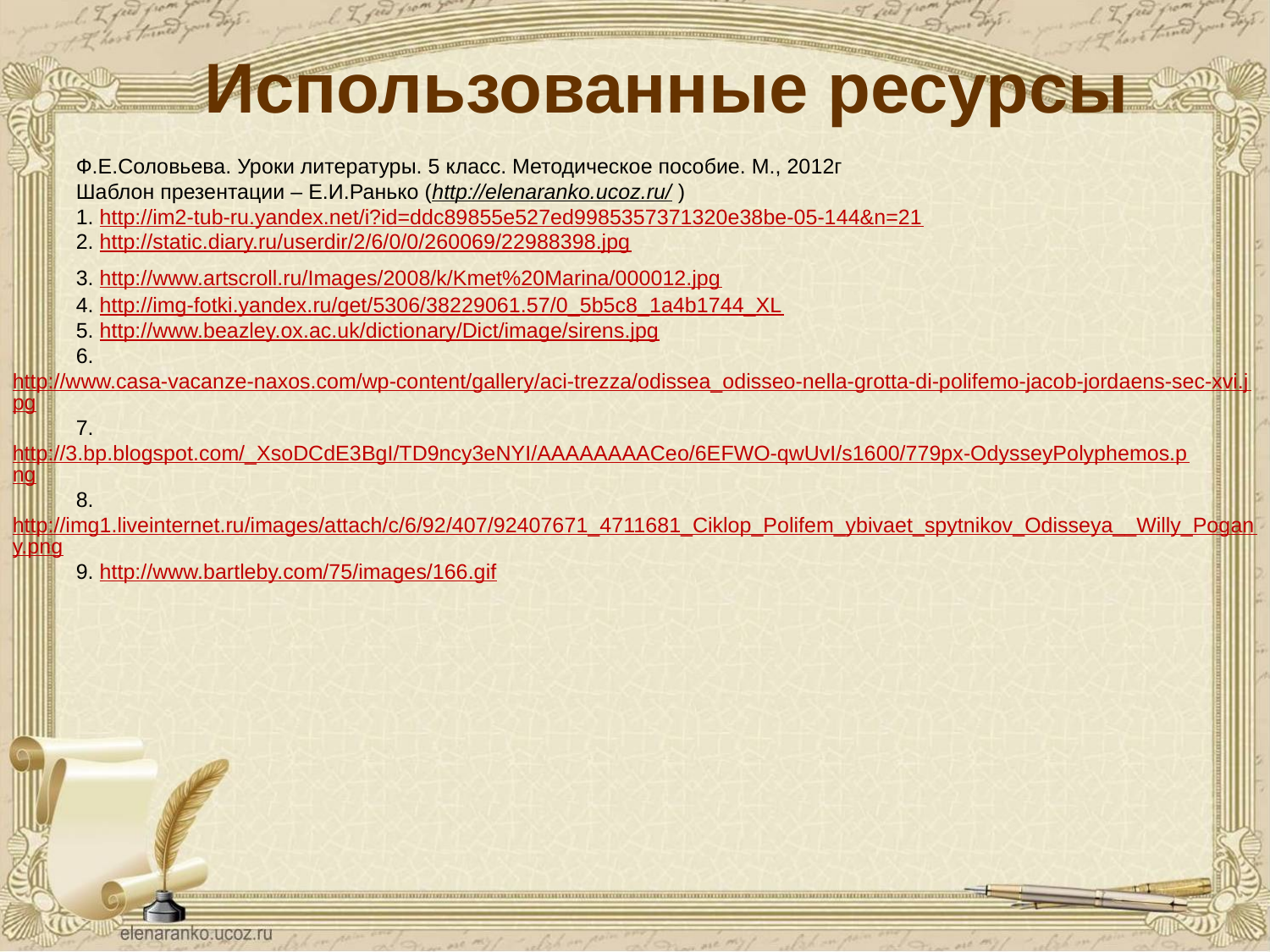

Использованные ресурсы

Ф.Е.Соловьева. Уроки литературы. 5 класс. Методическое пособие. М., 2012г
Шаблон презентации – Е.И.Ранько (http://elenaranko.ucoz.ru/ )
1. http://im2-tub-ru.yandex.net/i?id=ddc89855e527ed9985357371320e38be-05-144&n=21
2. http://static.diary.ru/userdir/2/6/0/0/260069/22988398.jpg
3. http://www.artscroll.ru/Images/2008/k/Kmet%20Marina/000012.jpg
4. http://img-fotki.yandex.ru/get/5306/38229061.57/0_5b5c8_1a4b1744_XL
5. http://www.beazley.ox.ac.uk/dictionary/Dict/image/sirens.jpg
6. http://www.casa-vacanze-naxos.com/wp-content/gallery/aci-trezza/odissea_odisseo-nella-grotta-di-polifemo-jacob-jordaens-sec-xvi.jpg
7. http://3.bp.blogspot.com/_XsoDCdE3BgI/TD9ncy3eNYI/AAAAAAAACeo/6EFWO-qwUvI/s1600/779px-OdysseyPolyphemos.png
8. http://img1.liveinternet.ru/images/attach/c/6/92/407/92407671_4711681_Ciklop_Polifem_ybivaet_spytnikov_Odisseya__Willy_Pogany.png
9. http://www.bartleby.com/75/images/166.gif